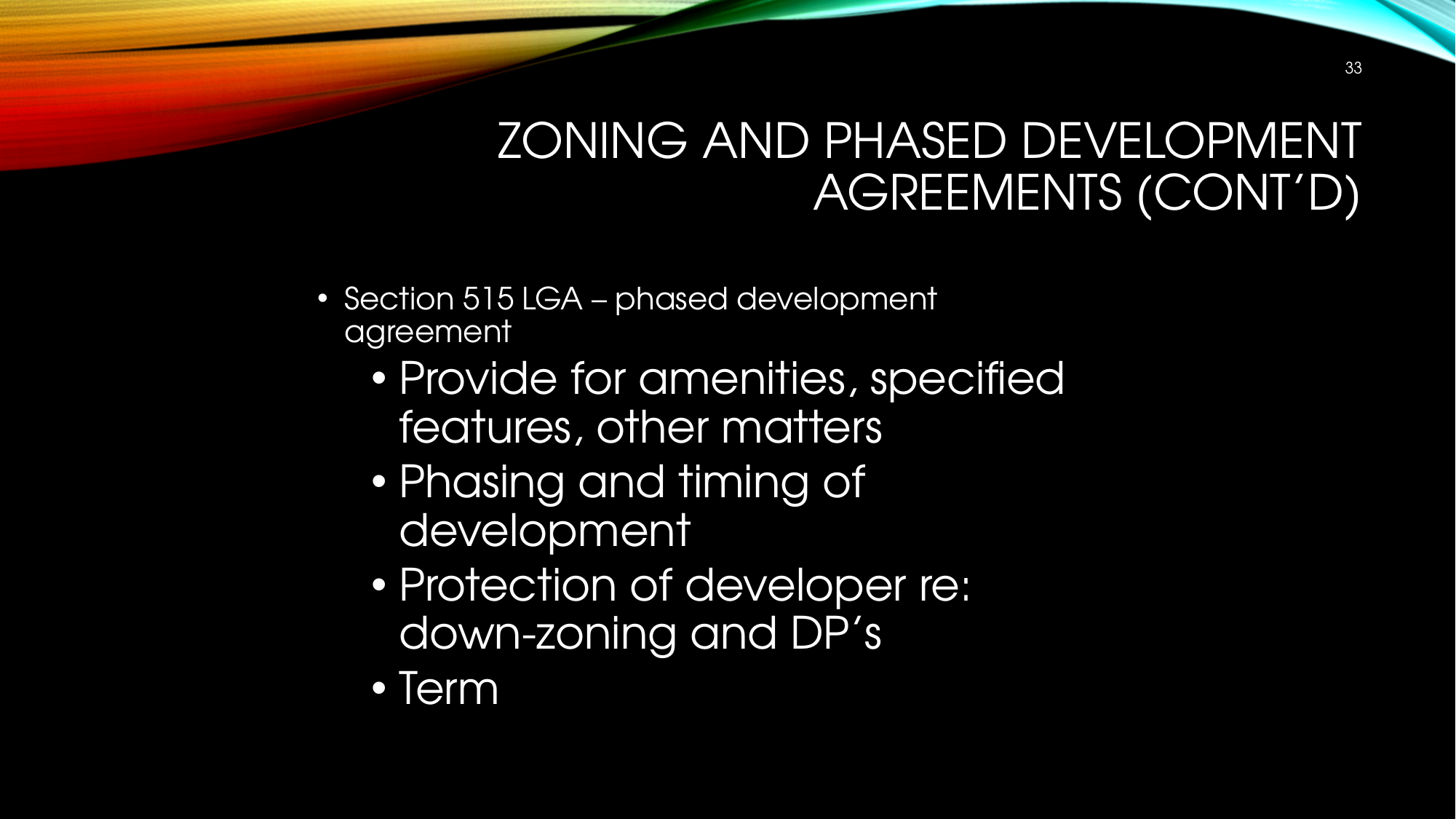

33
# Zoning and Phased Development Agreements (cont’d)
Section 515 LGA – phased development agreement
Provide for amenities, specified features, other matters
Phasing and timing of development
Protection of developer re: down-zoning and DP’s
Term